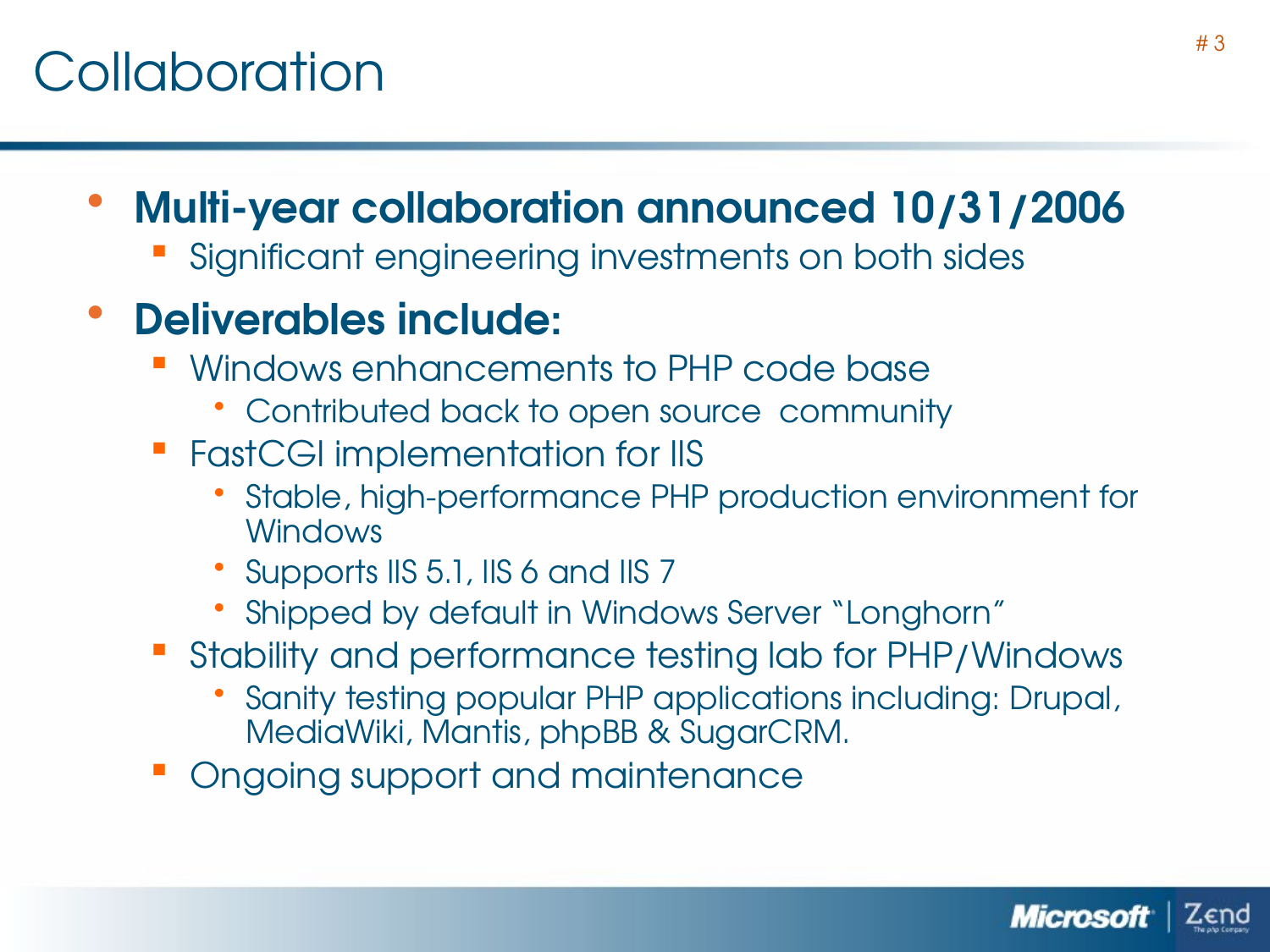

# 3
# Collaboration
Multi-year collaboration announced 10/31/2006
Significant engineering investments on both sides
Deliverables include:
Windows enhancements to PHP code base
Contributed back to open source  community
FastCGI implementation for IIS
Stable, high-performance PHP production environment for Windows
Supports IIS 5.1, IIS 6 and IIS 7
Shipped by default in Windows Server “Longhorn”
Stability and performance testing lab for PHP/Windows
Sanity testing popular PHP applications including: Drupal, MediaWiki, Mantis, phpBB & SugarCRM.
Ongoing support and maintenance